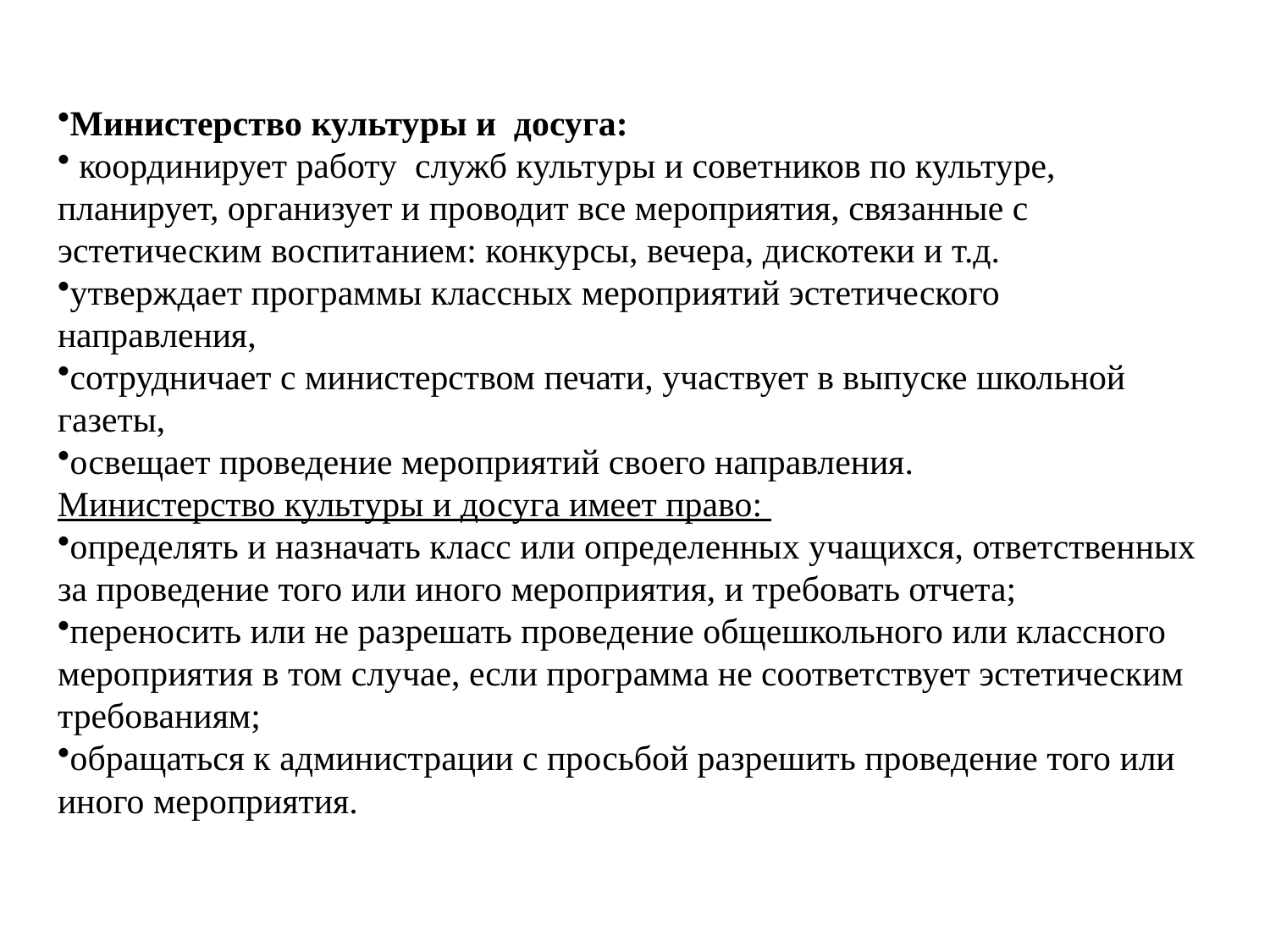

Министерство культуры и  досуга:
 координирует работу  служб культуры и советников по культуре, планирует, организует и проводит все мероприятия, связанные с эстетическим воспитанием: конкурсы, вечера, дискотеки и т.д.
утверждает программы классных мероприятий эстетического направления,
сотрудничает с министерством печати, участвует в выпуске школьной газеты,
освещает проведение мероприятий своего направления.
Министерство культуры и досуга имеет право:
определять и назначать класс или определенных учащихся, ответственных за проведение того или иного мероприятия, и требовать отчета;
переносить или не разрешать проведение общешкольного или классного мероприятия в том случае, если программа не соответствует эстетическим требованиям;
обращаться к администрации с просьбой разрешить проведение того или иного мероприятия.